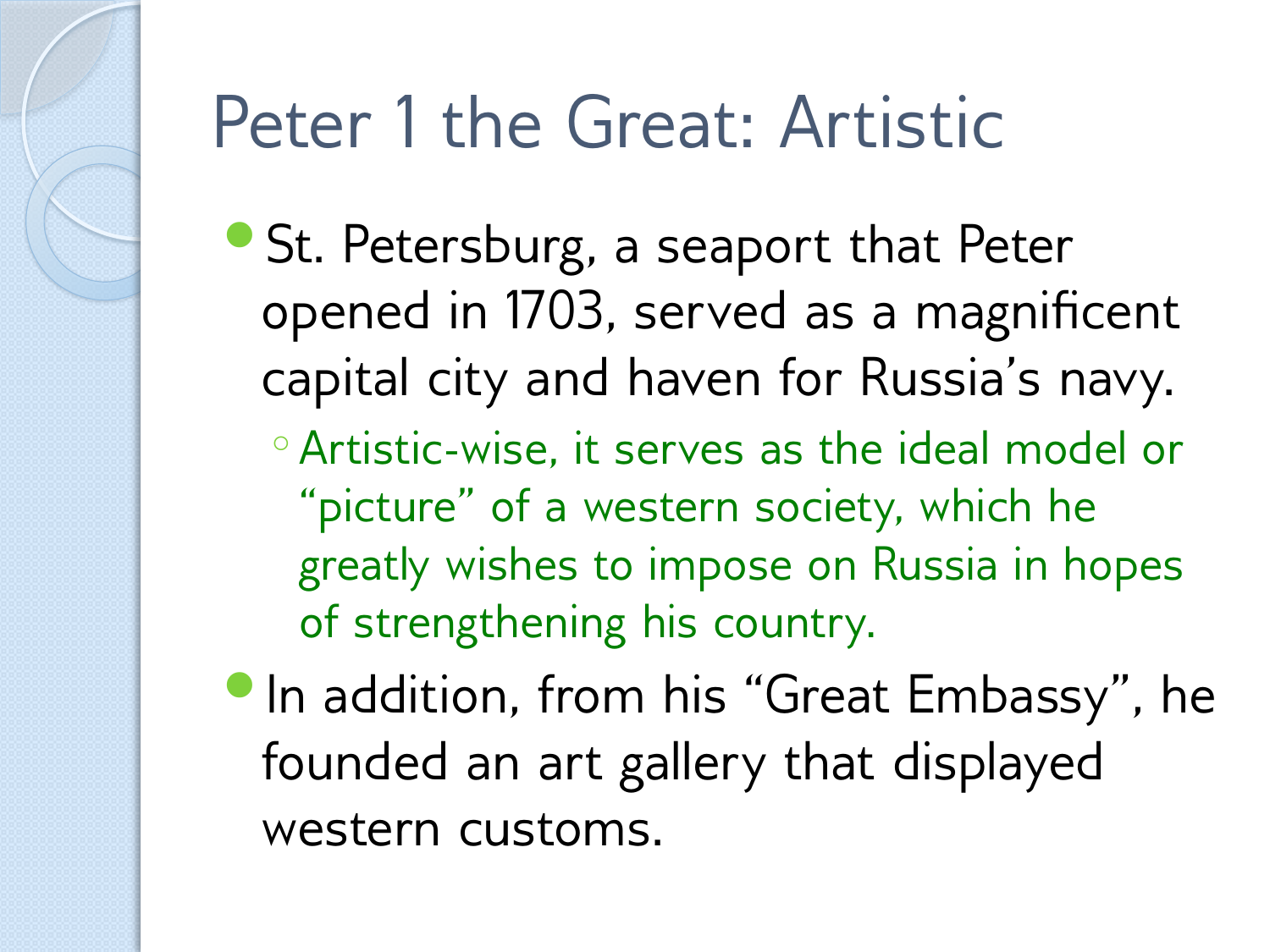

# Peter 1 the Great: Artistic
St. Petersburg, a seaport that Peter opened in 1703, served as a magnificent capital city and haven for Russia’s navy.
Artistic-wise, it serves as the ideal model or “picture” of a western society, which he greatly wishes to impose on Russia in hopes of strengthening his country.
In addition, from his “Great Embassy”, he founded an art gallery that displayed western customs.